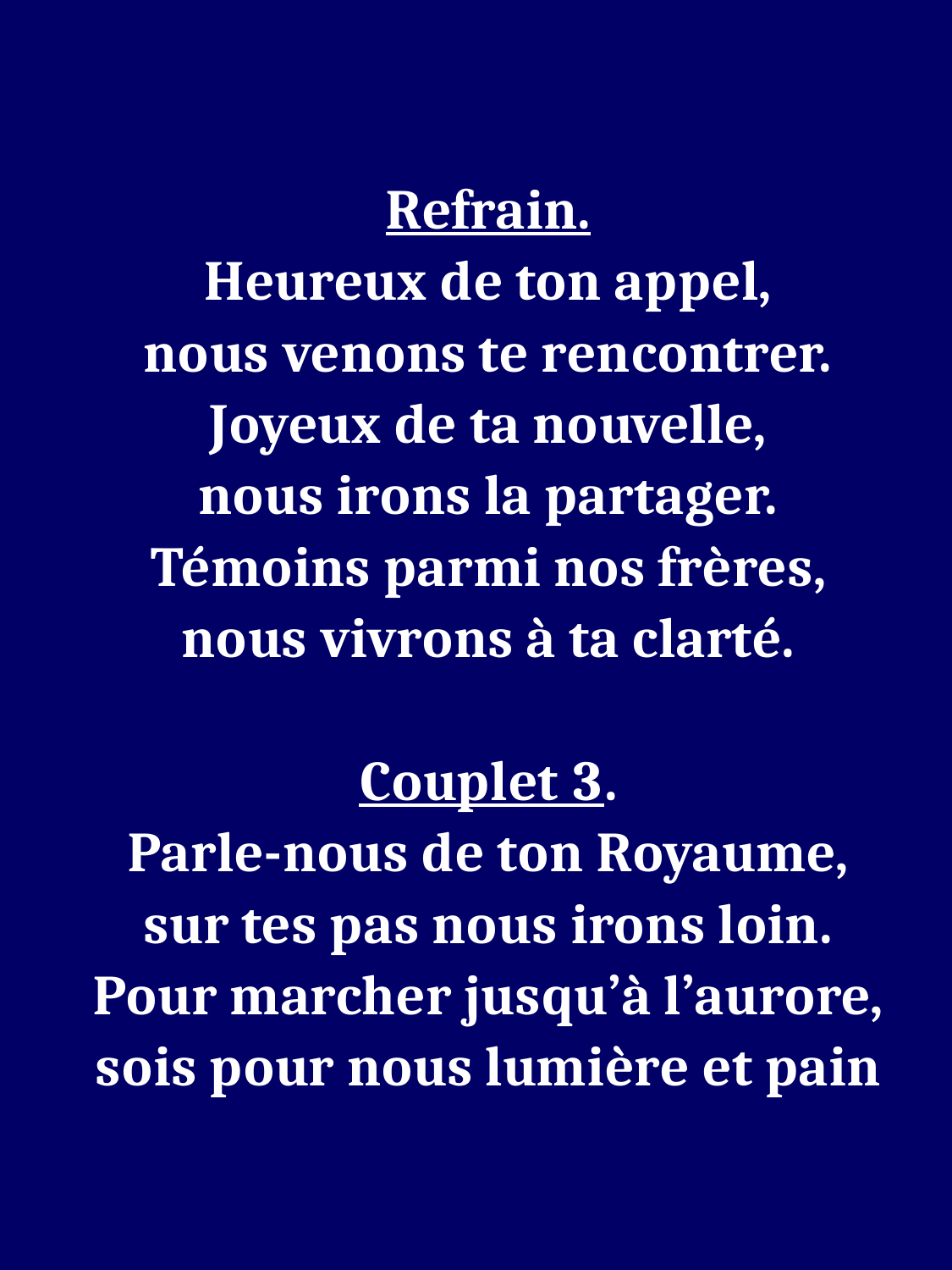

Refrain.
Heureux de ton appel,
nous venons te rencontrer.
Joyeux de ta nouvelle,
nous irons la partager.
Témoins parmi nos frères,
nous vivrons à ta clarté.

Couplet 3.
Parle-nous de ton Royaume,
sur tes pas nous irons loin.
Pour marcher jusqu’à l’aurore,
sois pour nous lumière et pain